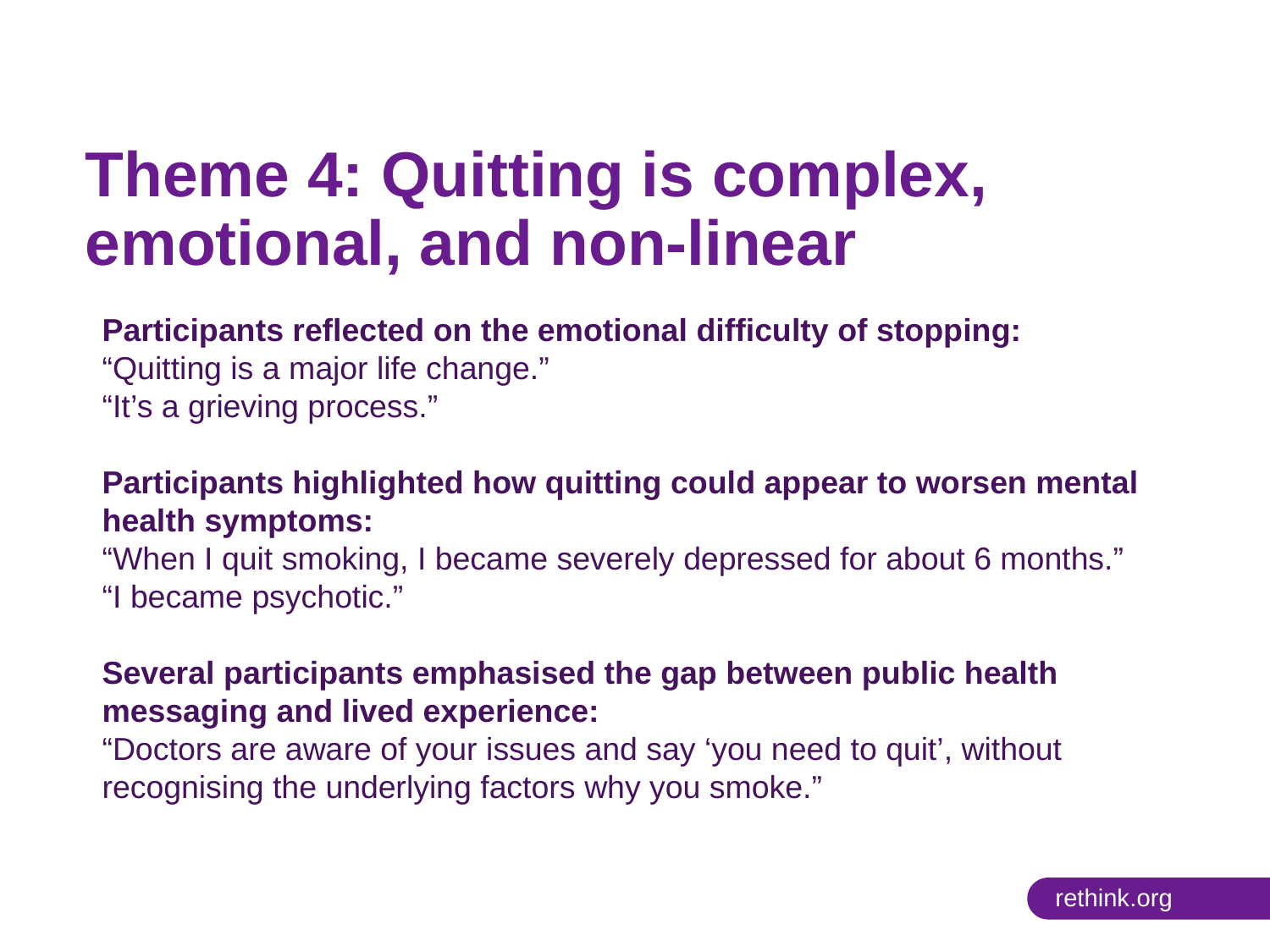

# Theme 4: Quitting is complex, emotional, and non-linear

Participants reflected on the emotional difficulty of stopping:
“Quitting is a major life change.”
“It’s a grieving process.”

Participants highlighted how quitting could appear to worsen mental health symptoms:
“When I quit smoking, I became severely depressed for about 6 months.”
“I became psychotic.”

Several participants emphasised the gap between public health messaging and lived experience:
“Doctors are aware of your issues and say ‘you need to quit’, without recognising the underlying factors why you smoke.”